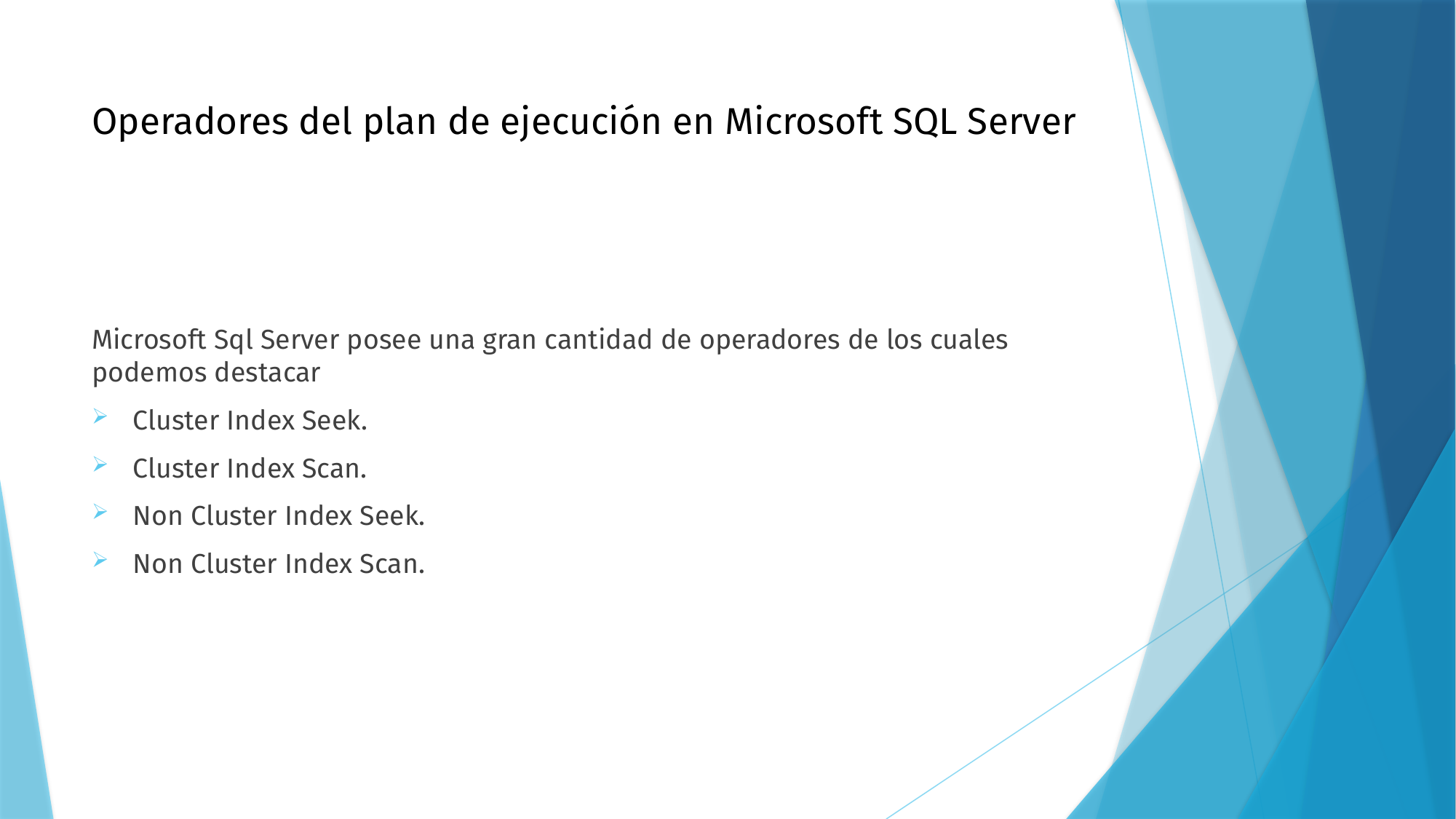

# Operadores del plan de ejecución en Microsoft SQL Server
Microsoft Sql Server posee una gran cantidad de operadores de los cuales podemos destacar
 Cluster Index Seek.
 Cluster Index Scan.
 Non Cluster Index Seek.
 Non Cluster Index Scan.